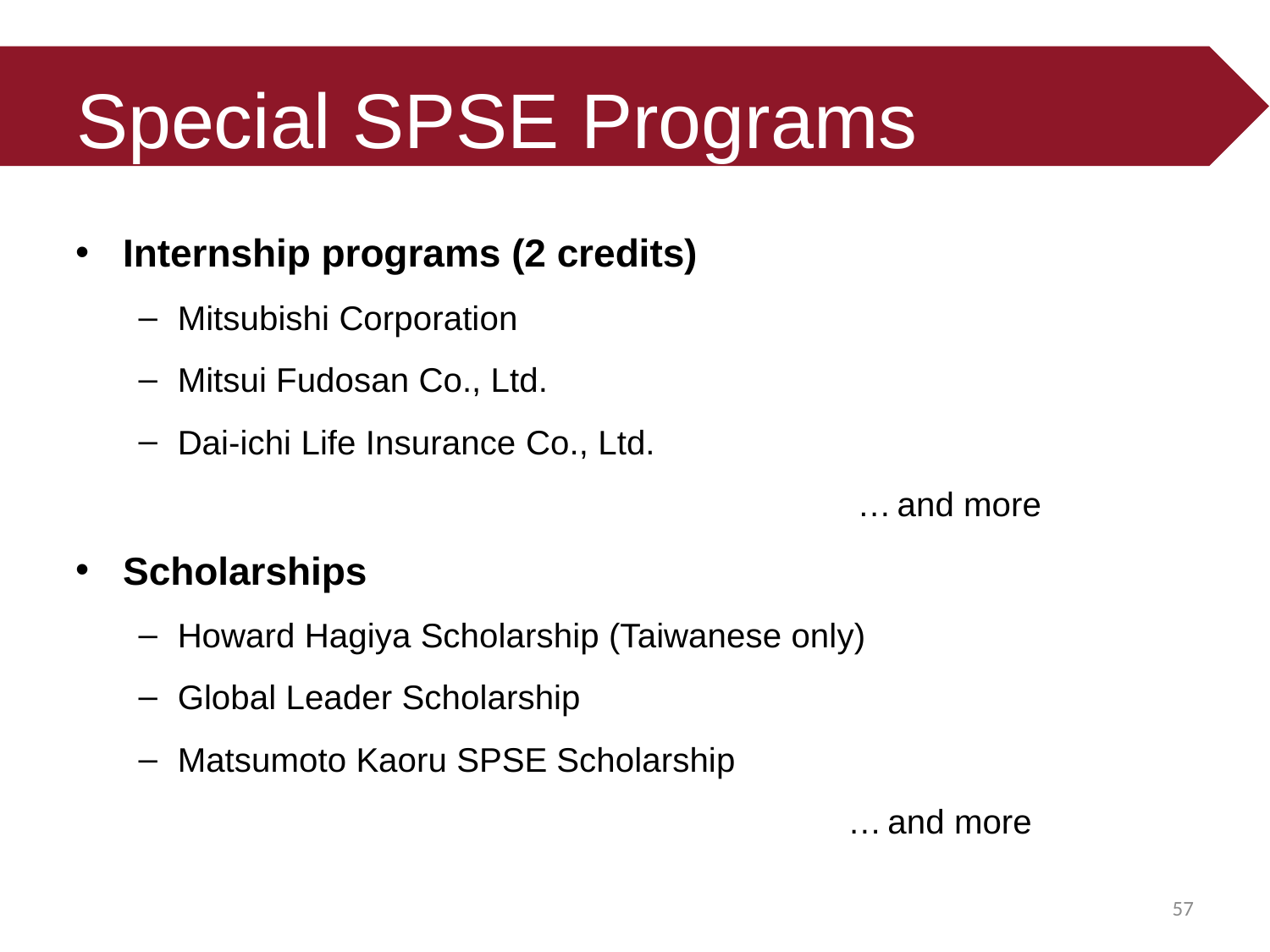

# Special SPSE Programs
Internship programs (2 credits)
Mitsubishi Corporation
Mitsui Fudosan Co., Ltd.
Dai-ichi Life Insurance Co., Ltd.
                                                       　　　　　  …and more
Scholarships
Howard Hagiya Scholarship (Taiwanese only)
Global Leader Scholarship
Matsumoto Kaoru SPSE Scholarship
                                                       　　　　　 …and more
57